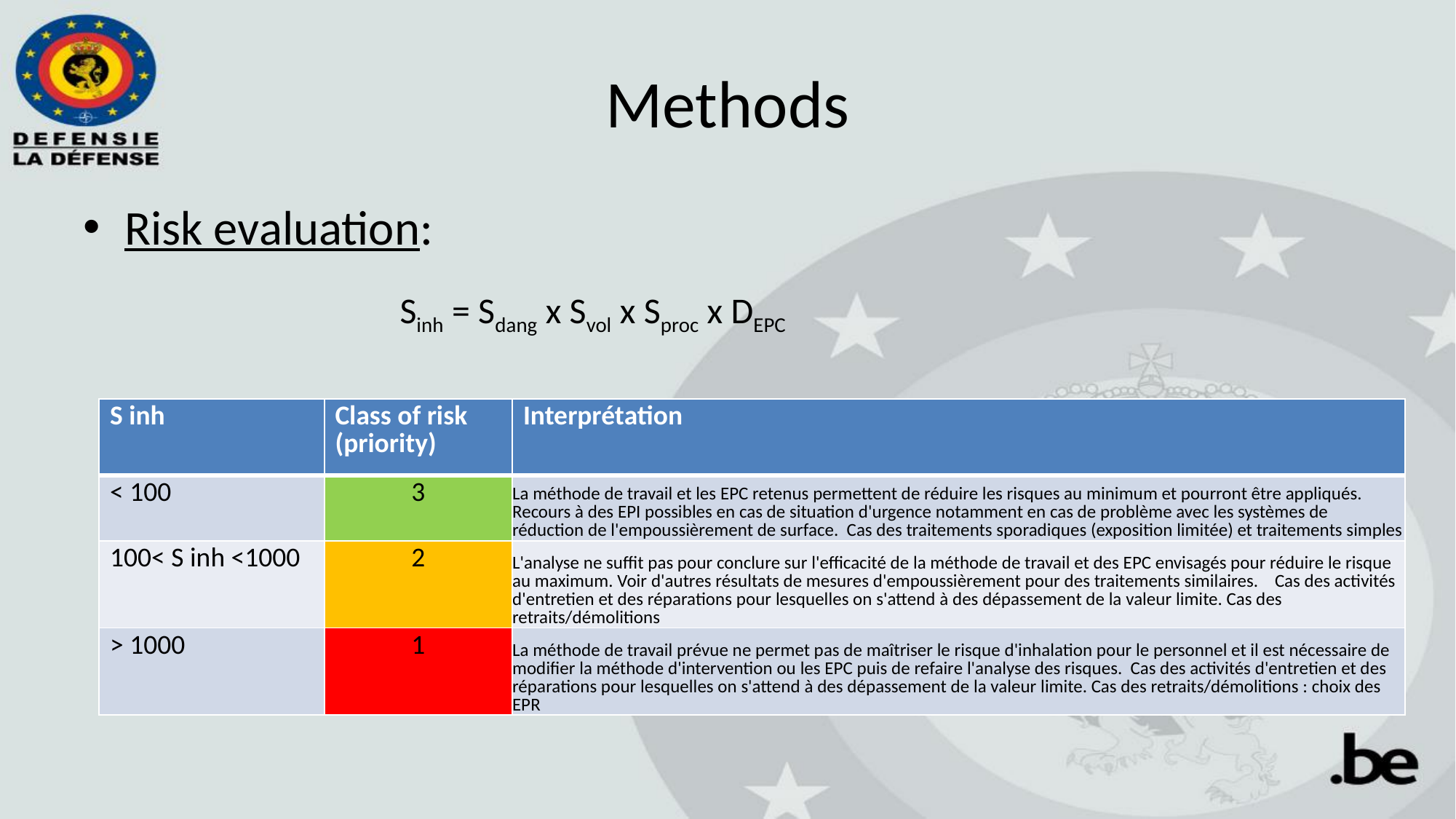

# Methods
Risk evaluation:

Sinh = Sdang x Svol x Sproc x DEPC
| S inh | Class of risk (priority) | Interprétation |
| --- | --- | --- |
| < 100 | 3 | La méthode de travail et les EPC retenus permettent de réduire les risques au minimum et pourront être appliqués. Recours à des EPI possibles en cas de situation d'urgence notamment en cas de problème avec les systèmes de réduction de l'empoussièrement de surface. Cas des traitements sporadiques (exposition limitée) et traitements simples |
| 100< S inh <1000 | 2 | L'analyse ne suffit pas pour conclure sur l'efficacité de la méthode de travail et des EPC envisagés pour réduire le risque au maximum. Voir d'autres résultats de mesures d'empoussièrement pour des traitements similaires. Cas des activités d'entretien et des réparations pour lesquelles on s'attend à des dépassement de la valeur limite. Cas des retraits/démolitions |
| > 1000 | 1 | La méthode de travail prévue ne permet pas de maîtriser le risque d'inhalation pour le personnel et il est nécessaire de modifier la méthode d'intervention ou les EPC puis de refaire l'analyse des risques. Cas des activités d'entretien et des réparations pour lesquelles on s'attend à des dépassement de la valeur limite. Cas des retraits/démolitions : choix des EPR |